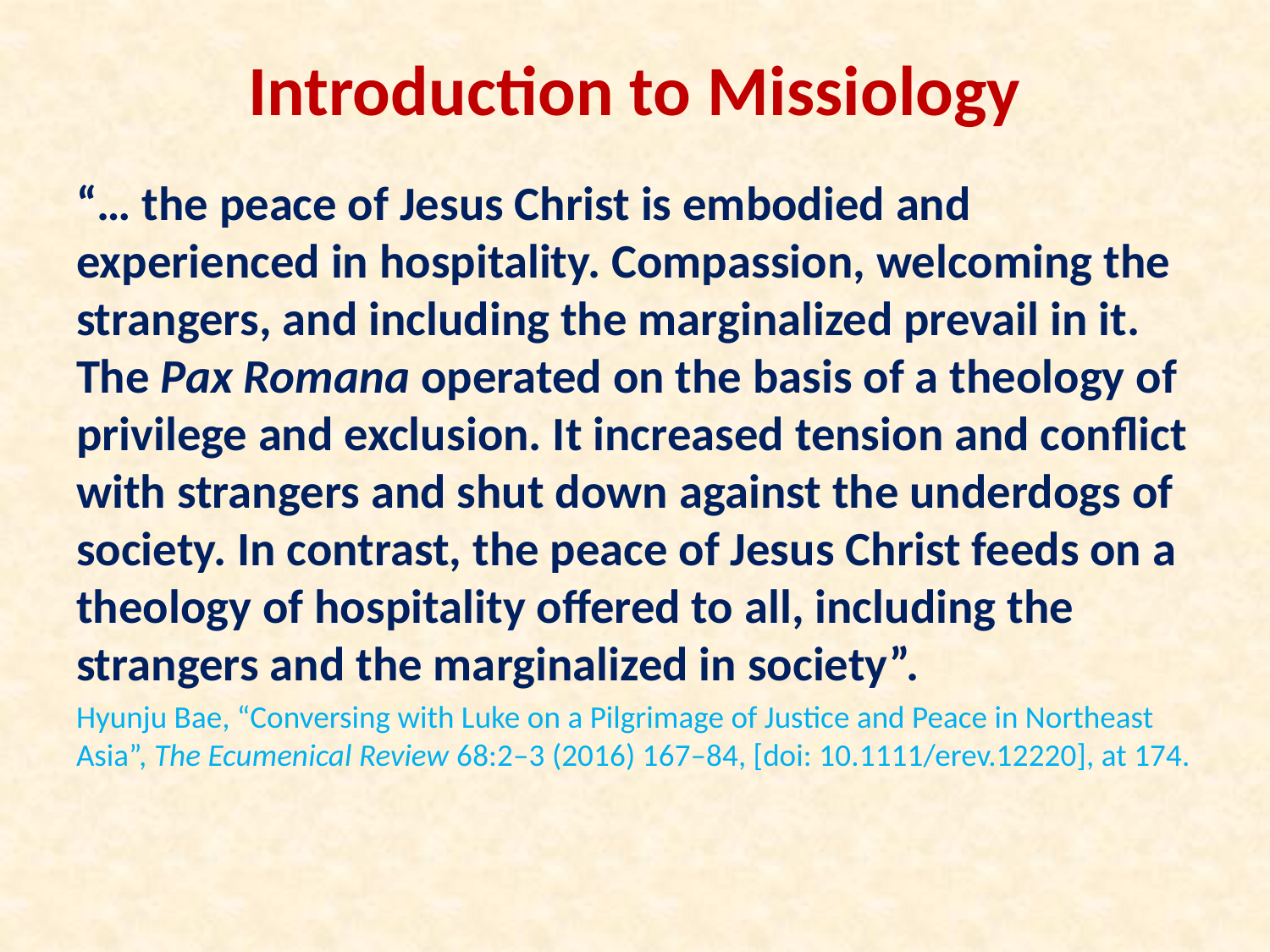

# Introduction to Missiology
“… the peace of Jesus Christ is embodied and experienced in hospitality. Compassion, welcoming the strangers, and including the marginalized prevail in it. The Pax Romana operated on the basis of a theology of privilege and exclusion. It increased tension and conflict with strangers and shut down against the underdogs of society. In contrast, the peace of Jesus Christ feeds on a theology of hospitality offered to all, including the strangers and the marginalized in society”.
Hyunju Bae, “Conversing with Luke on a Pilgrimage of Justice and Peace in Northeast Asia”, The Ecumenical Review 68:2–3 (2016) 167–84, [doi: 10.1111/erev.12220], at 174.